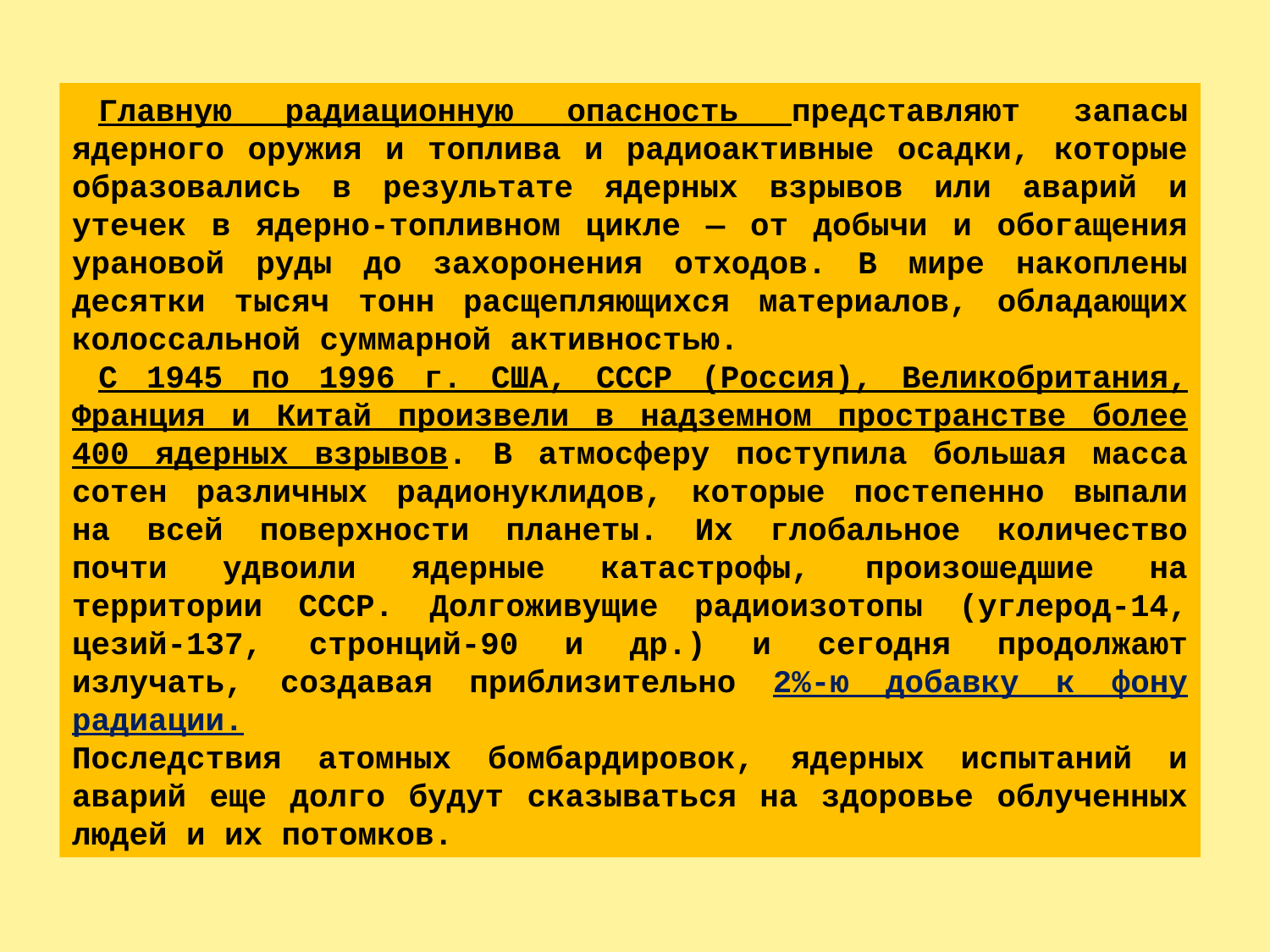

Главную радиационную опасность представляют запасы ядерного оружия и топлива и радиоактивные осадки, которые образовались в результате ядерных взрывов или аварий и утечек в ядерно-топливном цикле — от добычи и обогащения урановой руды до захоронения отходов. В мире накоплены десятки тысяч тонн расщепляющихся материалов, обладающих колоссальной суммарной активностью.
С 1945 по 1996 г. США, СССР (Россия), Великобритания, Франция и Китай произвели в надземном пространстве более 400 ядерных взрывов. В атмосферу поступила большая масса сотен различных радионуклидов, которые постепенно выпали на всей поверхности планеты. Их глобальное количество почти удвоили ядерные катастрофы, произошедшие на территории СССР. Долгоживущие радиоизотопы (углерод-14, цезий-137, стронций-90 и др.) и сегодня продолжают излучать, создавая приблизительно 2%-ю добавку к фону радиации.
Последствия атомных бомбардировок, ядерных испытаний и аварий еще долго будут сказываться на здоровье облученных людей и их потомков.